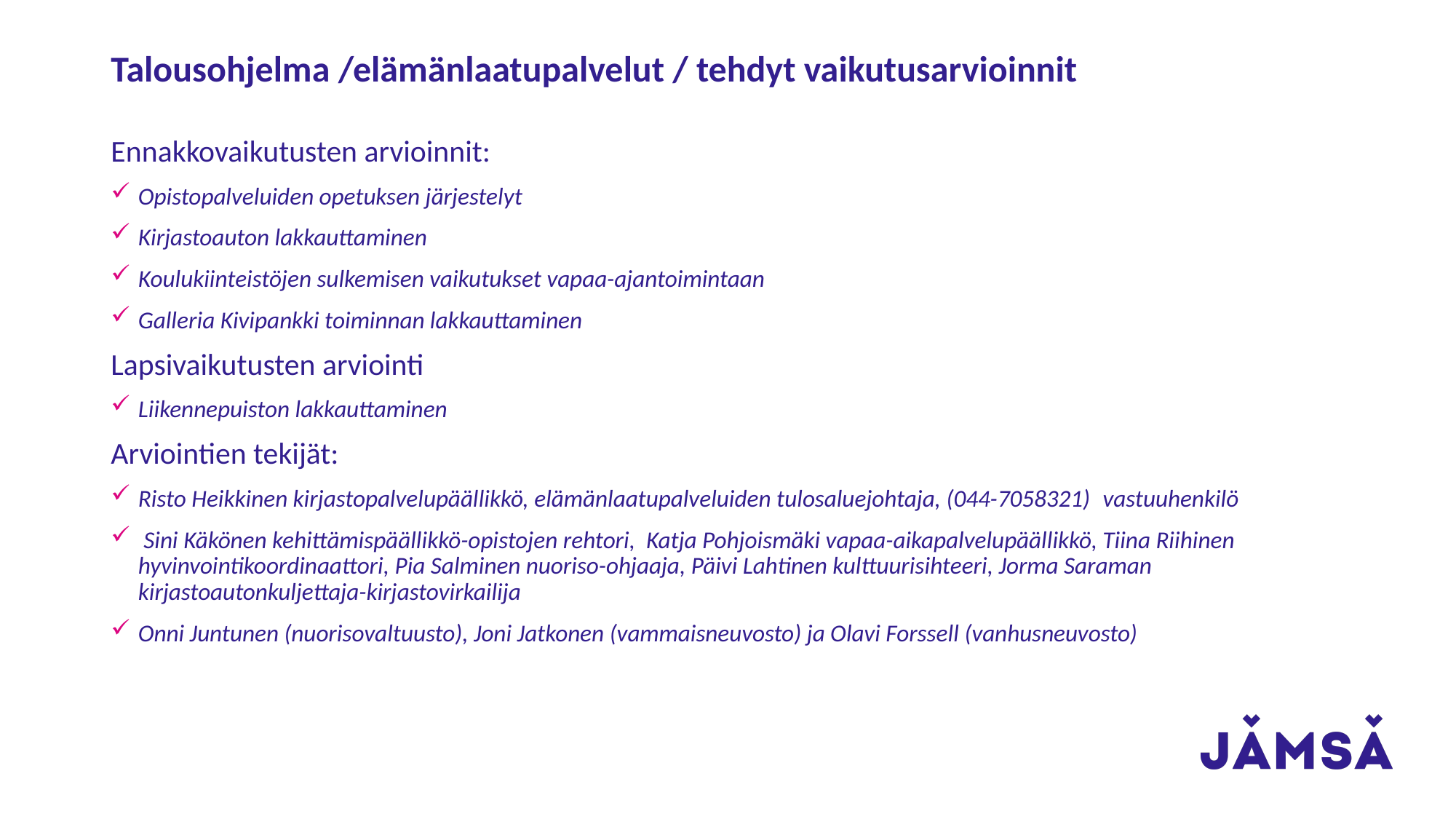

# Talousohjelma /elämänlaatupalvelut / tehdyt vaikutusarvioinnit
Ennakkovaikutusten arvioinnit:
Opistopalveluiden opetuksen järjestelyt
Kirjastoauton lakkauttaminen
Koulukiinteistöjen sulkemisen vaikutukset vapaa-ajantoimintaan
Galleria Kivipankki toiminnan lakkauttaminen
Lapsivaikutusten arviointi
Liikennepuiston lakkauttaminen
Arviointien tekijät:
Risto Heikkinen kirjastopalvelupäällikkö, elämänlaatupalveluiden tulosaluejohtaja, (044-7058321)  vastuuhenkilö
 Sini Käkönen kehittämispäällikkö-opistojen rehtori,  Katja Pohjoismäki vapaa-aikapalvelupäällikkö, Tiina Riihinen hyvinvointikoordinaattori, Pia Salminen nuoriso-ohjaaja, Päivi Lahtinen kulttuurisihteeri, Jorma Saraman kirjastoautonkuljettaja-kirjastovirkailija
Onni Juntunen (nuorisovaltuusto), Joni Jatkonen (vammaisneuvosto) ja Olavi Forssell (vanhusneuvosto)